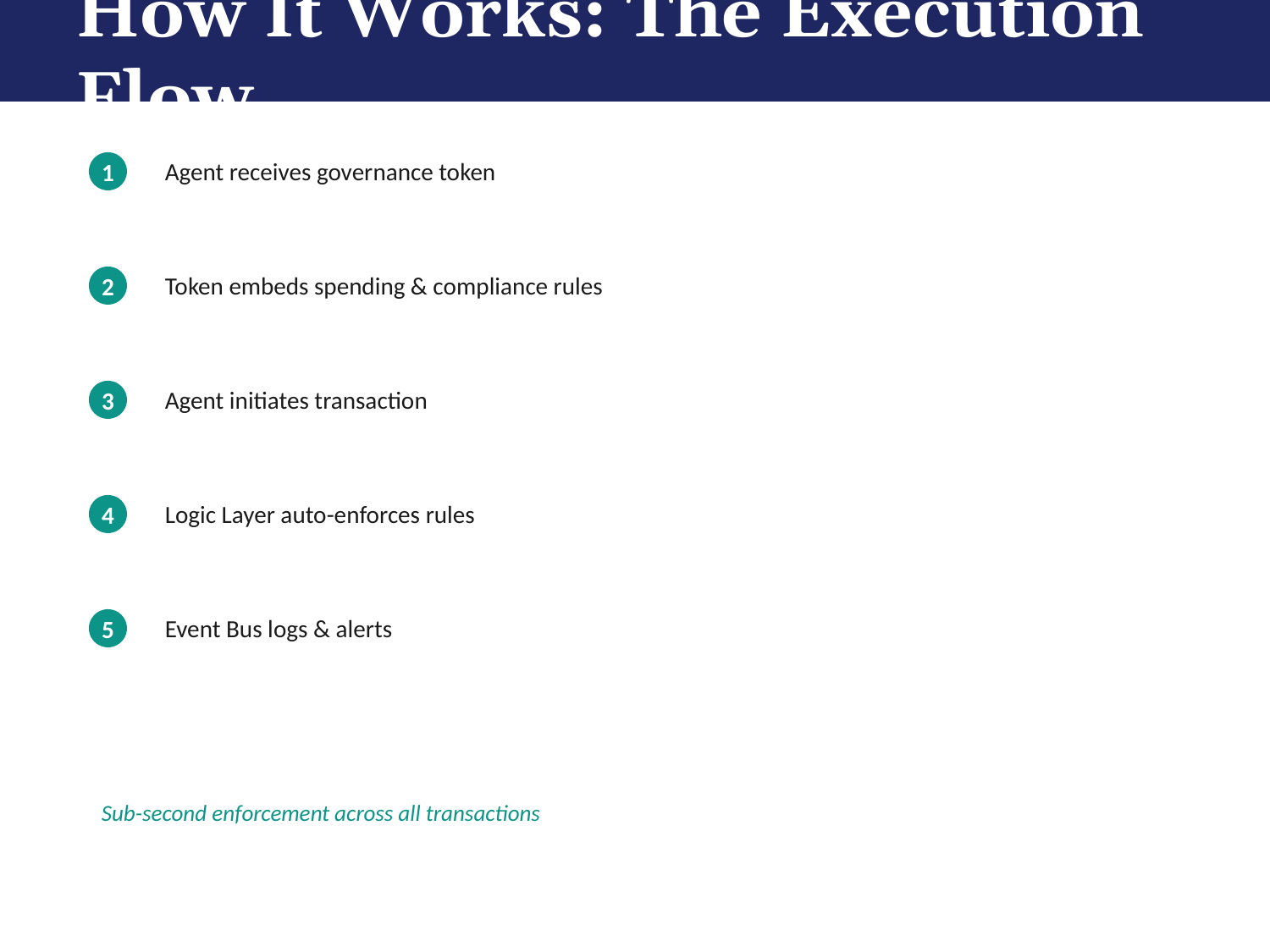

How It Works: The Execution Flow

1
Agent receives governance token

2
Token embeds spending & compliance rules

3
Agent initiates transaction

4
Logic Layer auto-enforces rules

5
Event Bus logs & alerts
Sub-second enforcement across all transactions